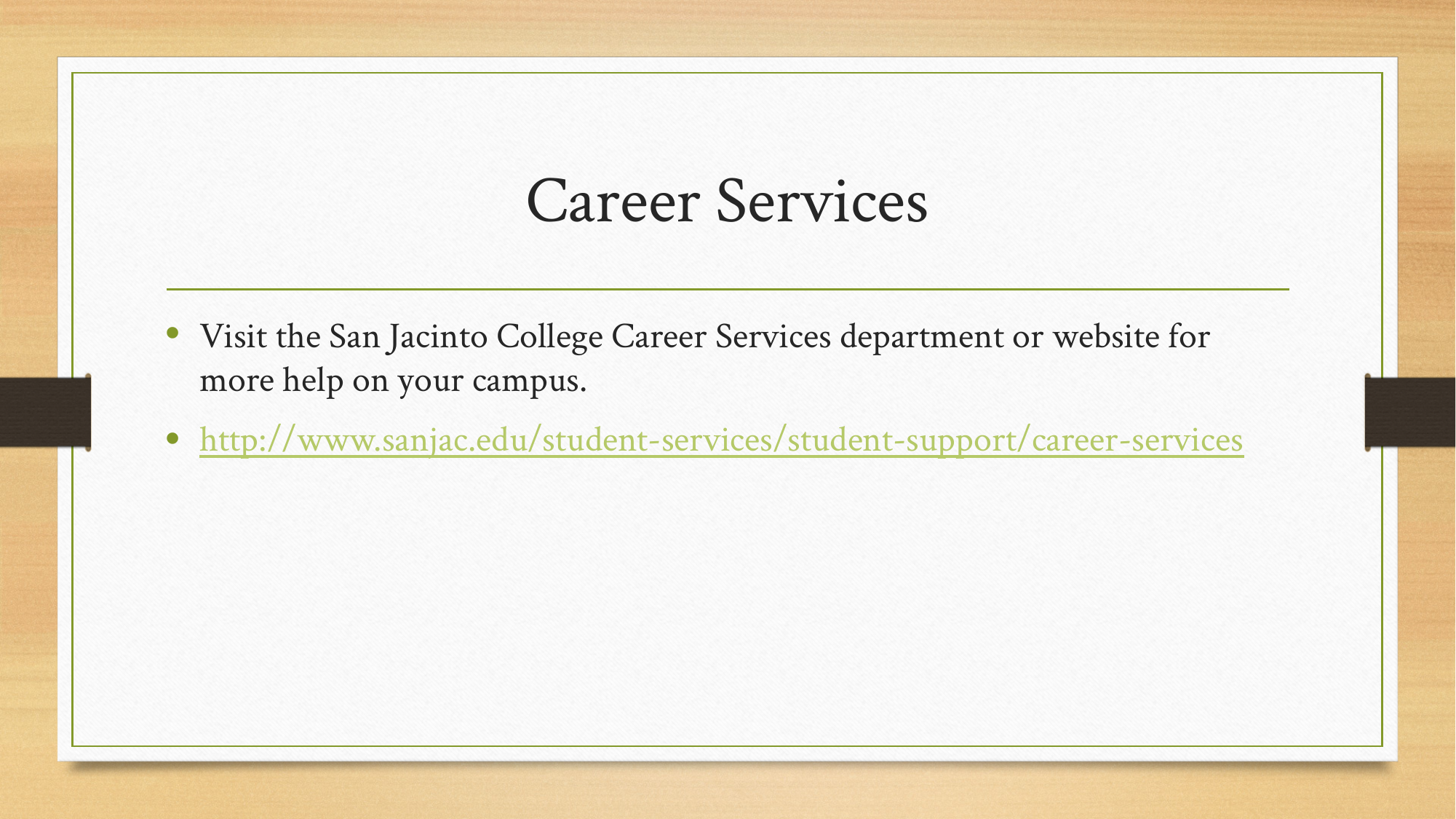

# Career Services
Visit the San Jacinto College Career Services department or website for more help on your campus.
http://www.sanjac.edu/student-services/student-support/career-services